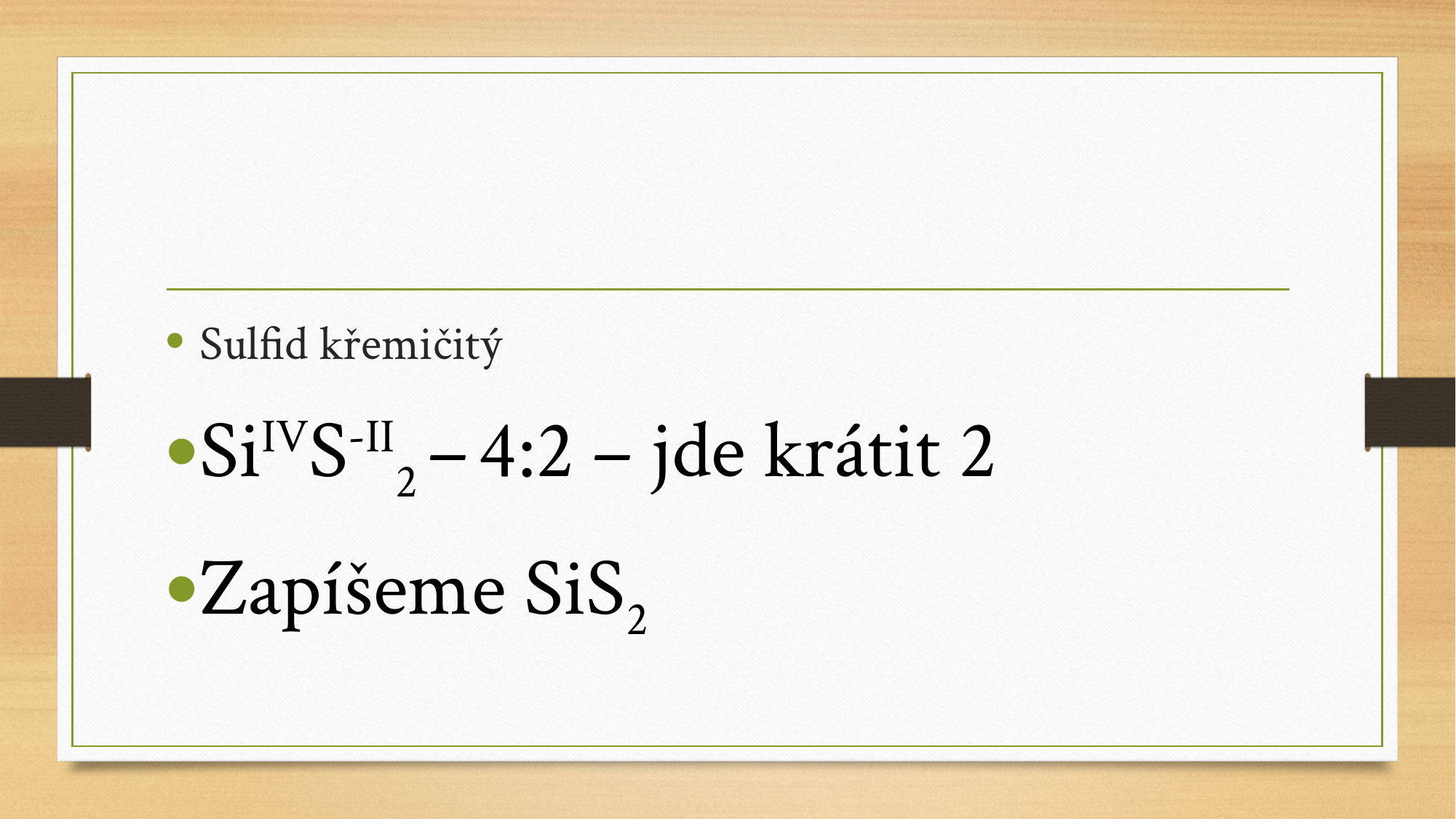

#
Sulfid křemičitý
SiIVS-II2 – 4:2 – jde krátit 2
Zapíšeme SiS2